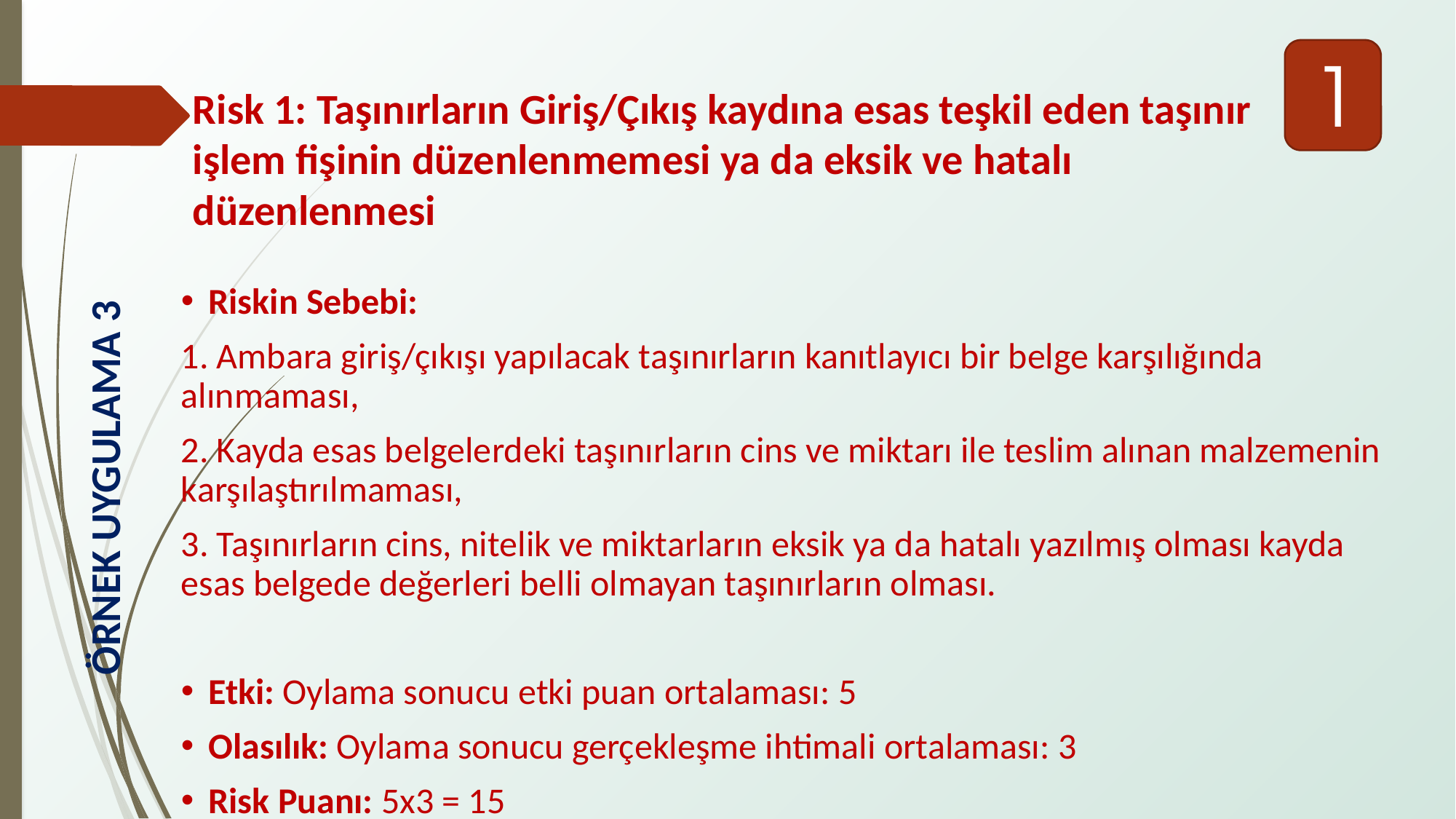

1
Risk 1: Taşınırların Giriş/Çıkış kaydına esas teşkil eden taşınır işlem fişinin düzenlenmemesi ya da eksik ve hatalı düzenlenmesi

Riskin Sebebi:
1. Ambara giriş/çıkışı yapılacak taşınırların kanıtlayıcı bir belge karşılığında alınmaması,
2. Kayda esas belgelerdeki taşınırların cins ve miktarı ile teslim alınan malzemenin karşılaştırılmaması,
3. Taşınırların cins, nitelik ve miktarların eksik ya da hatalı yazılmış olması kayda esas belgede değerleri belli olmayan taşınırların olması.

Etki: Oylama sonucu etki puan ortalaması: 5
Olasılık: Oylama sonucu gerçekleşme ihtimali ortalaması: 3
Risk Puanı: 5x3 = 15

ÖRNEK UYGULAMA 3